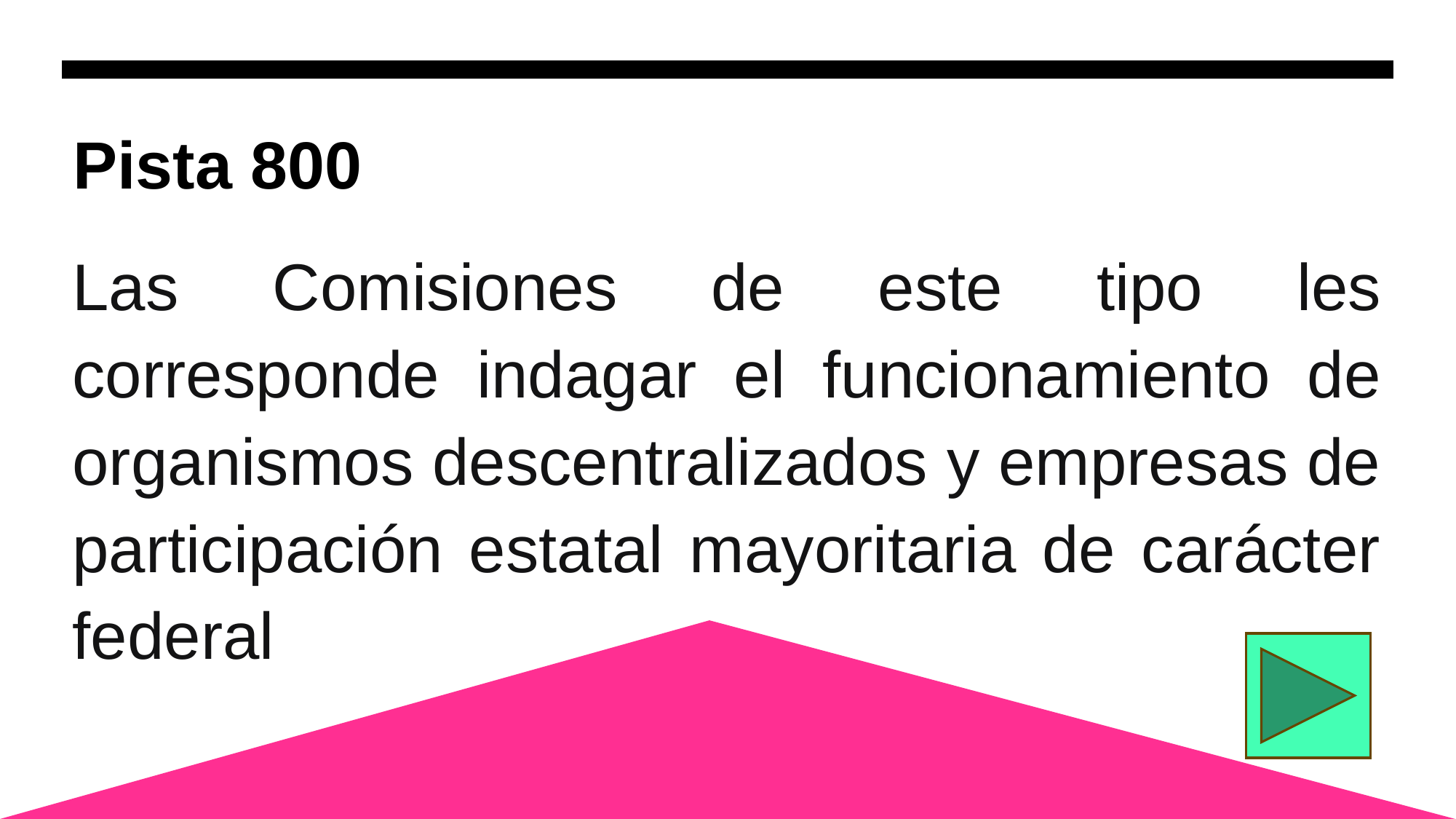

# Pista 800
Las Comisiones de este tipo les corresponde indagar el funcionamiento de organismos descentralizados y empresas de participación estatal mayoritaria de carácter federal